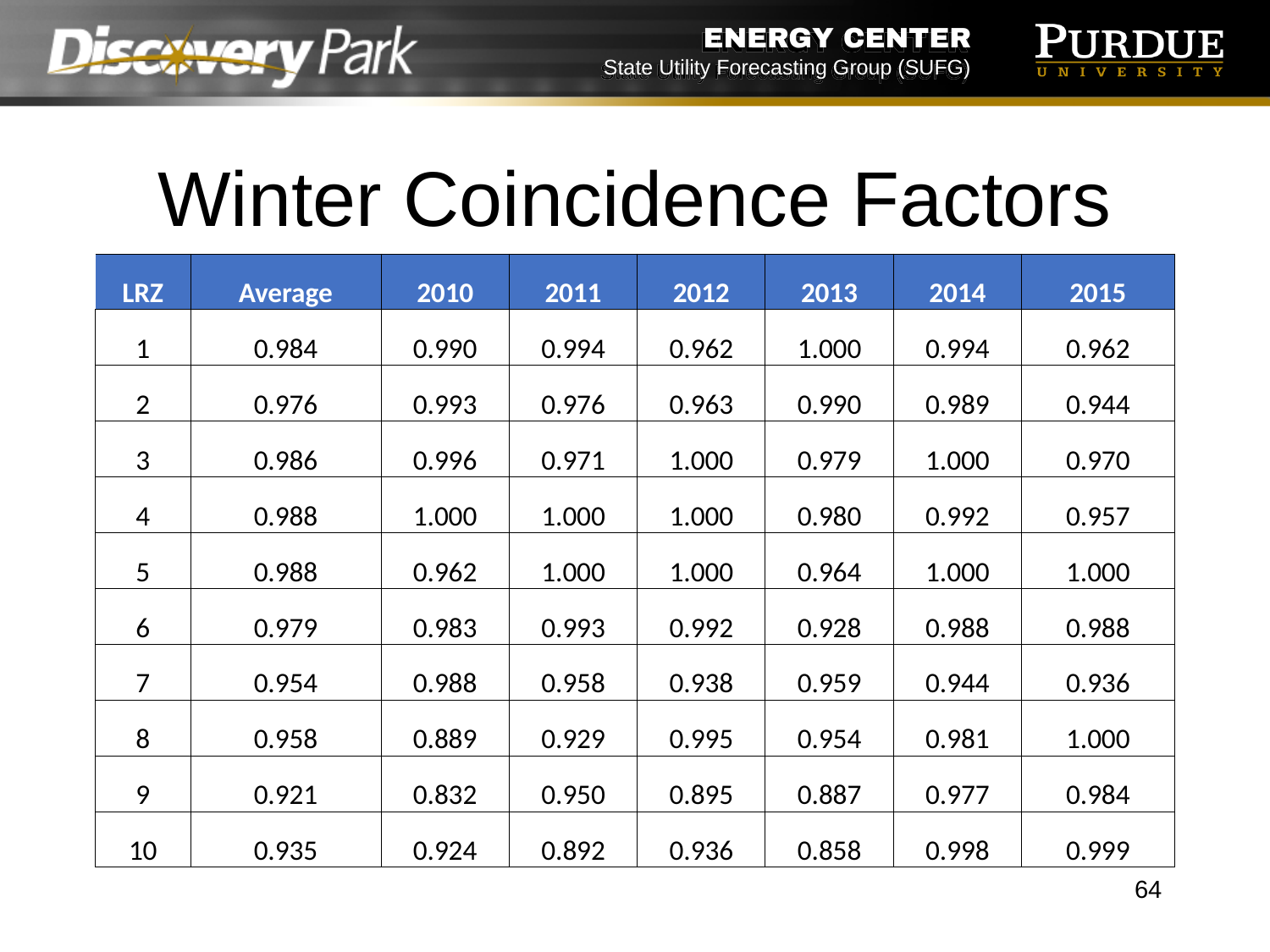

# Winter Coincidence Factors
| LRZ | Average | 2010 | 2011 | 2012 | 2013 | 2014 | 2015 |
| --- | --- | --- | --- | --- | --- | --- | --- |
| 1 | 0.984 | 0.990 | 0.994 | 0.962 | 1.000 | 0.994 | 0.962 |
| 2 | 0.976 | 0.993 | 0.976 | 0.963 | 0.990 | 0.989 | 0.944 |
| 3 | 0.986 | 0.996 | 0.971 | 1.000 | 0.979 | 1.000 | 0.970 |
| 4 | 0.988 | 1.000 | 1.000 | 1.000 | 0.980 | 0.992 | 0.957 |
| 5 | 0.988 | 0.962 | 1.000 | 1.000 | 0.964 | 1.000 | 1.000 |
| 6 | 0.979 | 0.983 | 0.993 | 0.992 | 0.928 | 0.988 | 0.988 |
| 7 | 0.954 | 0.988 | 0.958 | 0.938 | 0.959 | 0.944 | 0.936 |
| 8 | 0.958 | 0.889 | 0.929 | 0.995 | 0.954 | 0.981 | 1.000 |
| 9 | 0.921 | 0.832 | 0.950 | 0.895 | 0.887 | 0.977 | 0.984 |
| 10 | 0.935 | 0.924 | 0.892 | 0.936 | 0.858 | 0.998 | 0.999 |
64